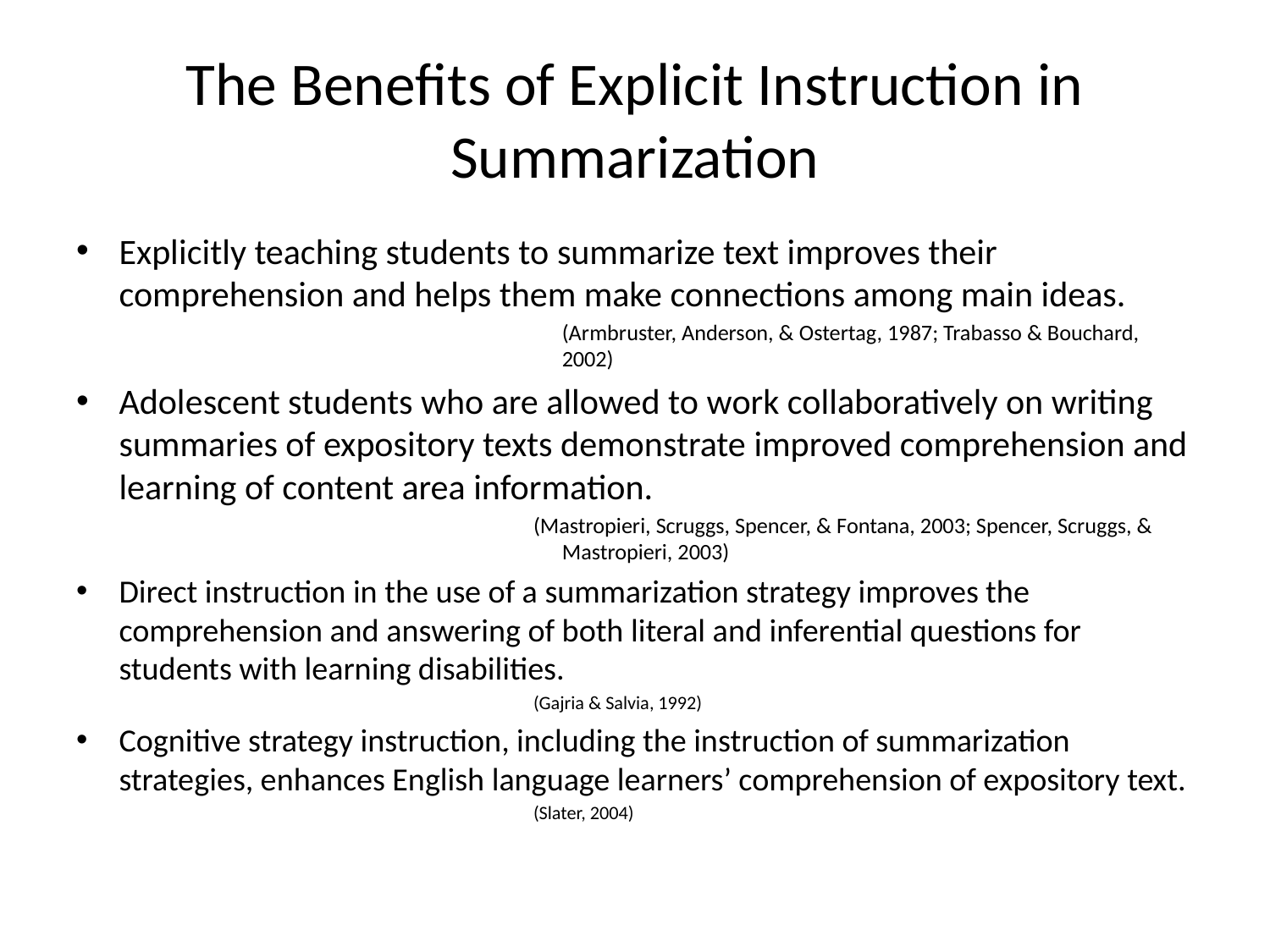

# The Benefits of Explicit Instruction in Summarization
Explicitly teaching students to summarize text improves their comprehension and helps them make connections among main ideas.
	(Armbruster, Anderson, & Ostertag, 1987; Trabasso & Bouchard, 2002)
Adolescent students who are allowed to work collaboratively on writing summaries of expository texts demonstrate improved comprehension and learning of content area information.
(Mastropieri, Scruggs, Spencer, & Fontana, 2003; Spencer, Scruggs, & Mastropieri, 2003)
Direct instruction in the use of a summarization strategy improves the comprehension and answering of both literal and inferential questions for students with learning disabilities.
(Gajria & Salvia, 1992)
Cognitive strategy instruction, including the instruction of summarization strategies, enhances English language learners’ comprehension of expository text.
(Slater, 2004)